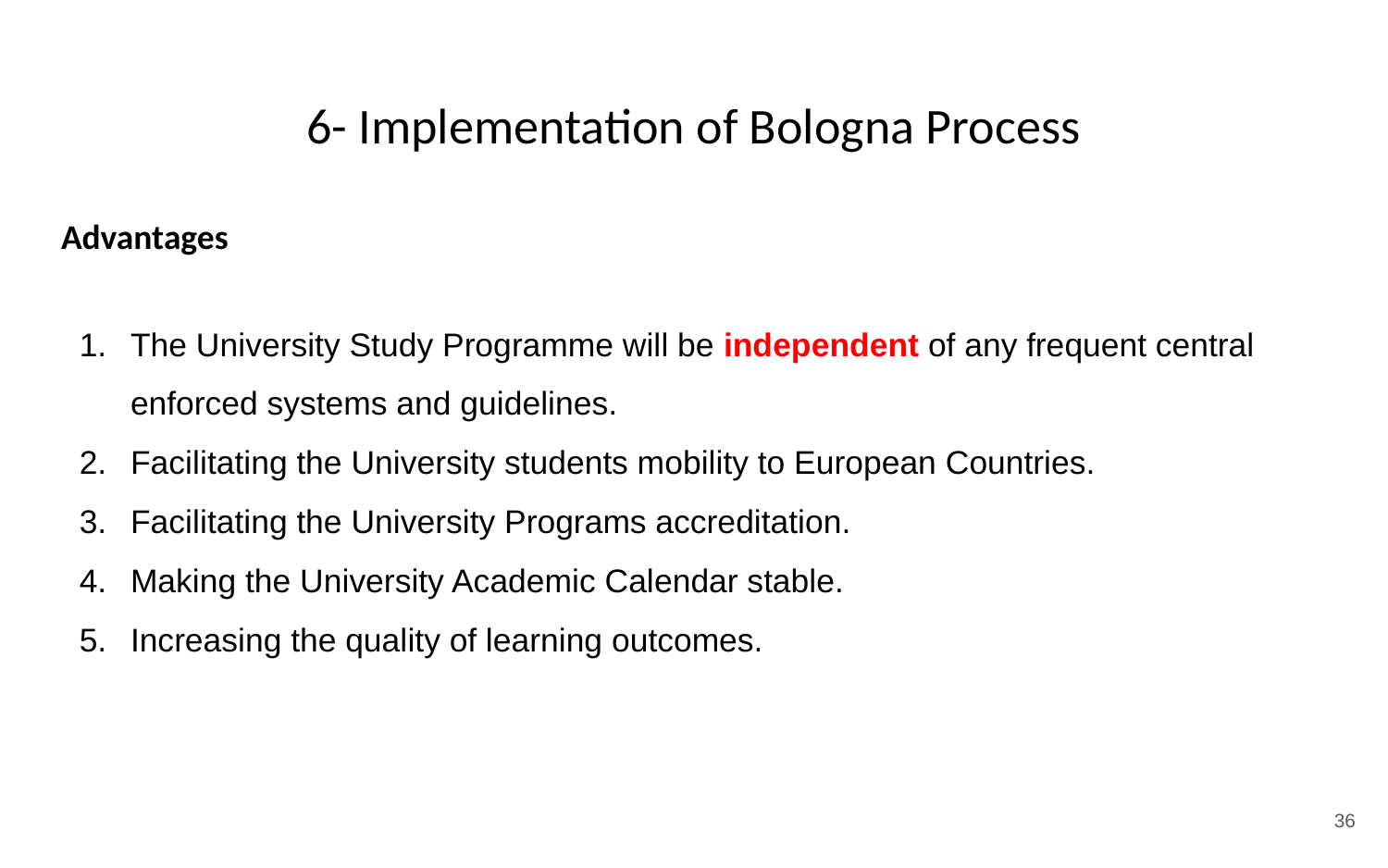

# 6- Implementation of Bologna Process
Advantages

The University Study Programme will be independent of any frequent central enforced systems and guidelines.
Facilitating the University students mobility to European Countries.
Facilitating the University Programs accreditation.
Making the University Academic Calendar stable.
Increasing the quality of learning outcomes.

36